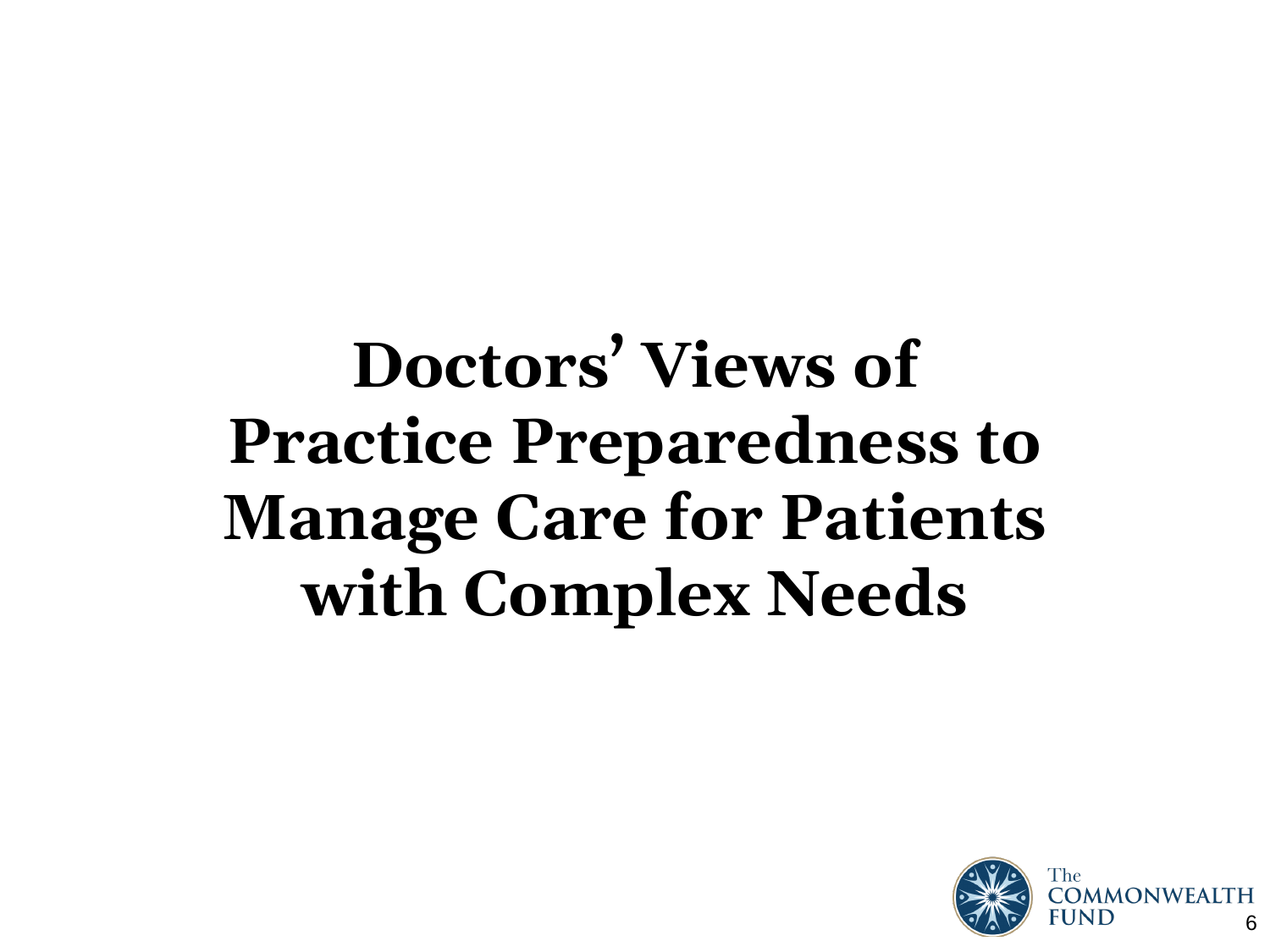

Doctors’ Views of Practice Preparedness to Manage Care for Patients with Complex Needs

6